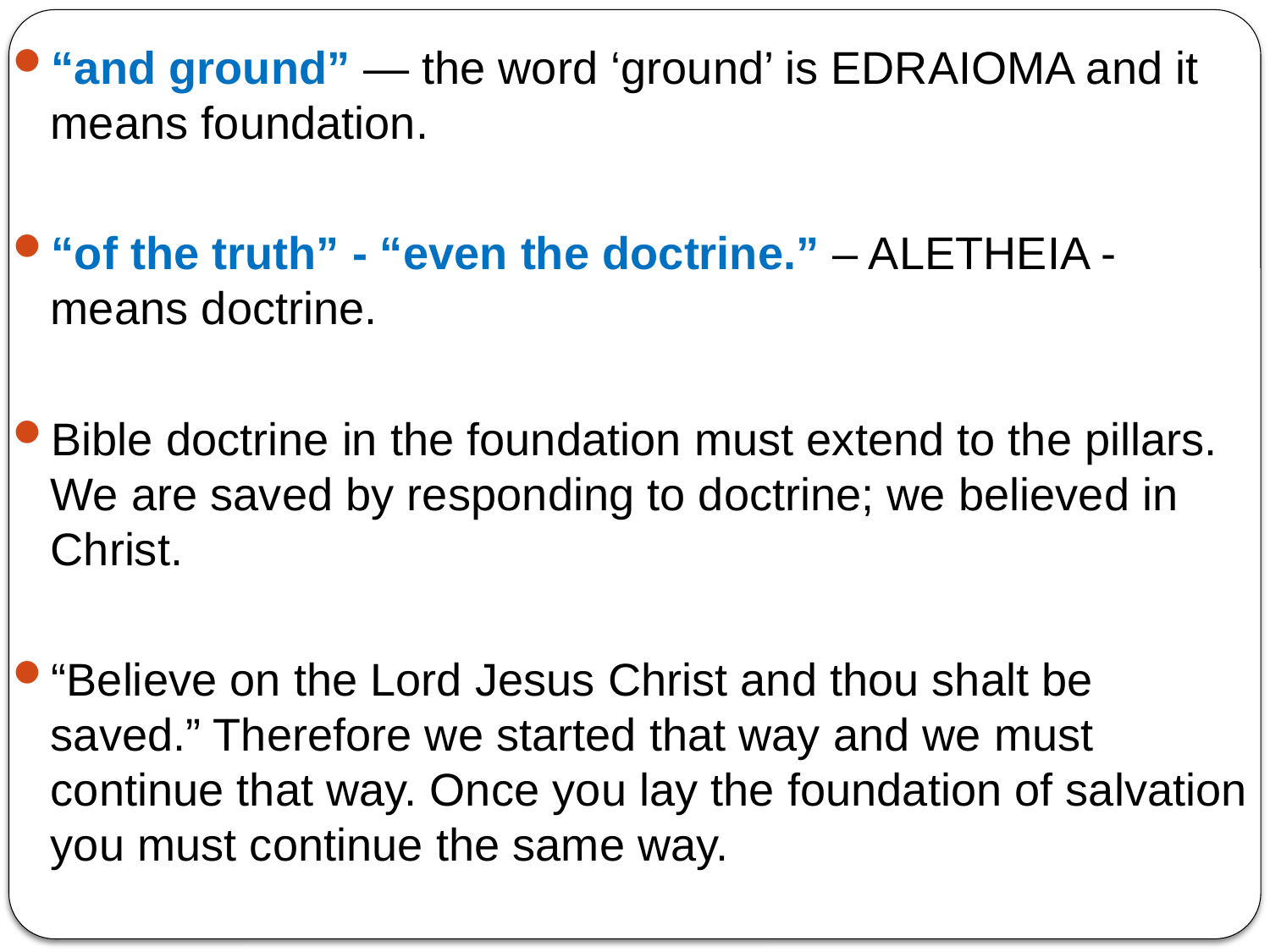

“and ground” — the word ‘ground’ is EDRAIOMA and it means foundation.

“of the truth” - “even the doctrine.” – ALETHEIA -  means doctrine.

Bible doctrine in the foundation must extend to the pillars. We are saved by responding to doctrine; we believed in Christ.

“Believe on the Lord Jesus Christ and thou shalt be saved.” Therefore we started that way and we must continue that way. Once you lay the foundation of salvation you must continue the same way.